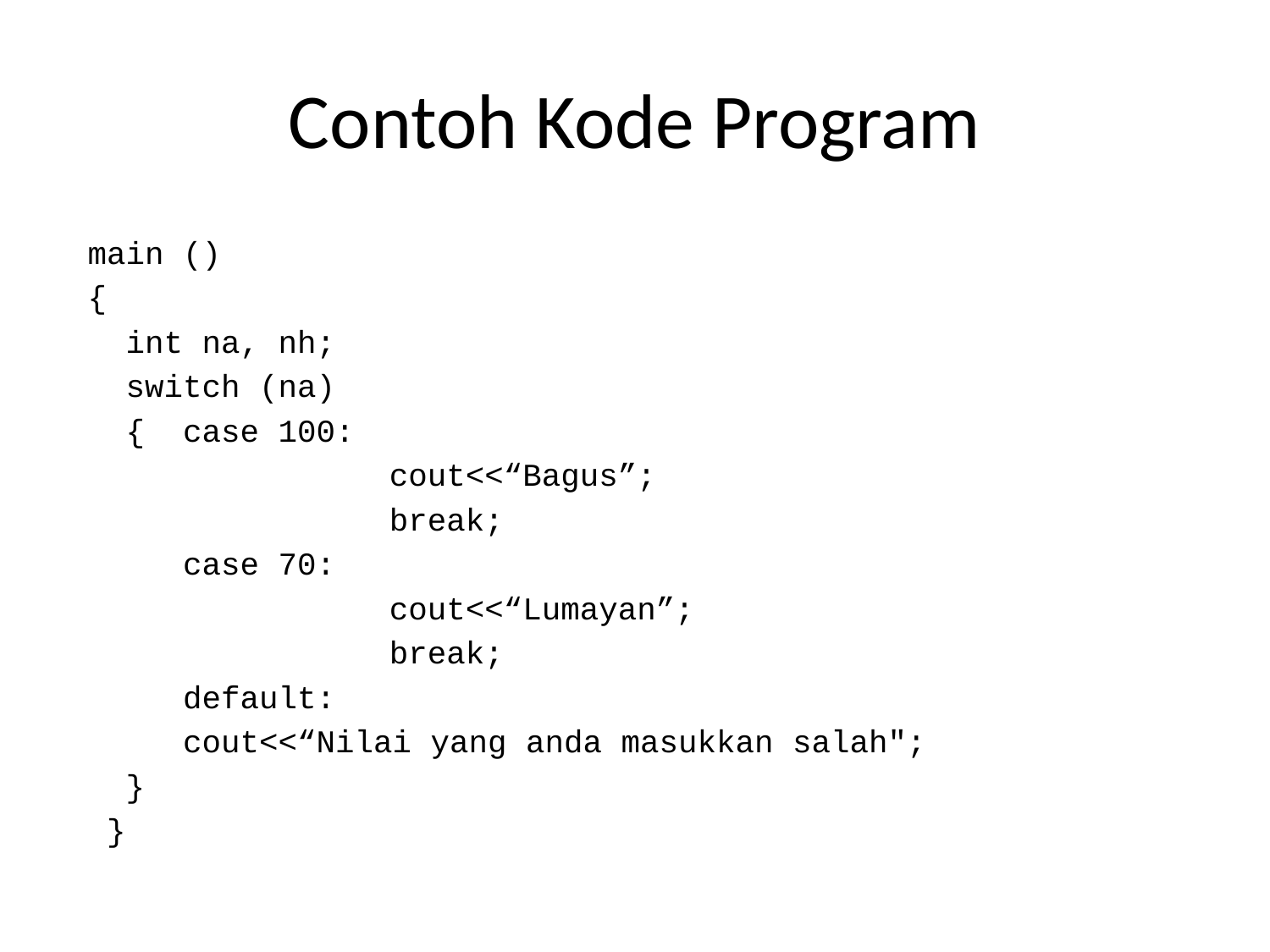

# Contoh Kode Program
main ()
{
  int na, nh;
  switch (na)
  {  case 100:
          	cout<<“Bagus”;
      		break;
     case 70:
          	cout<<“Lumayan”;
      		break;
     default:
     cout<<“Nilai yang anda masukkan salah";
  }
 }